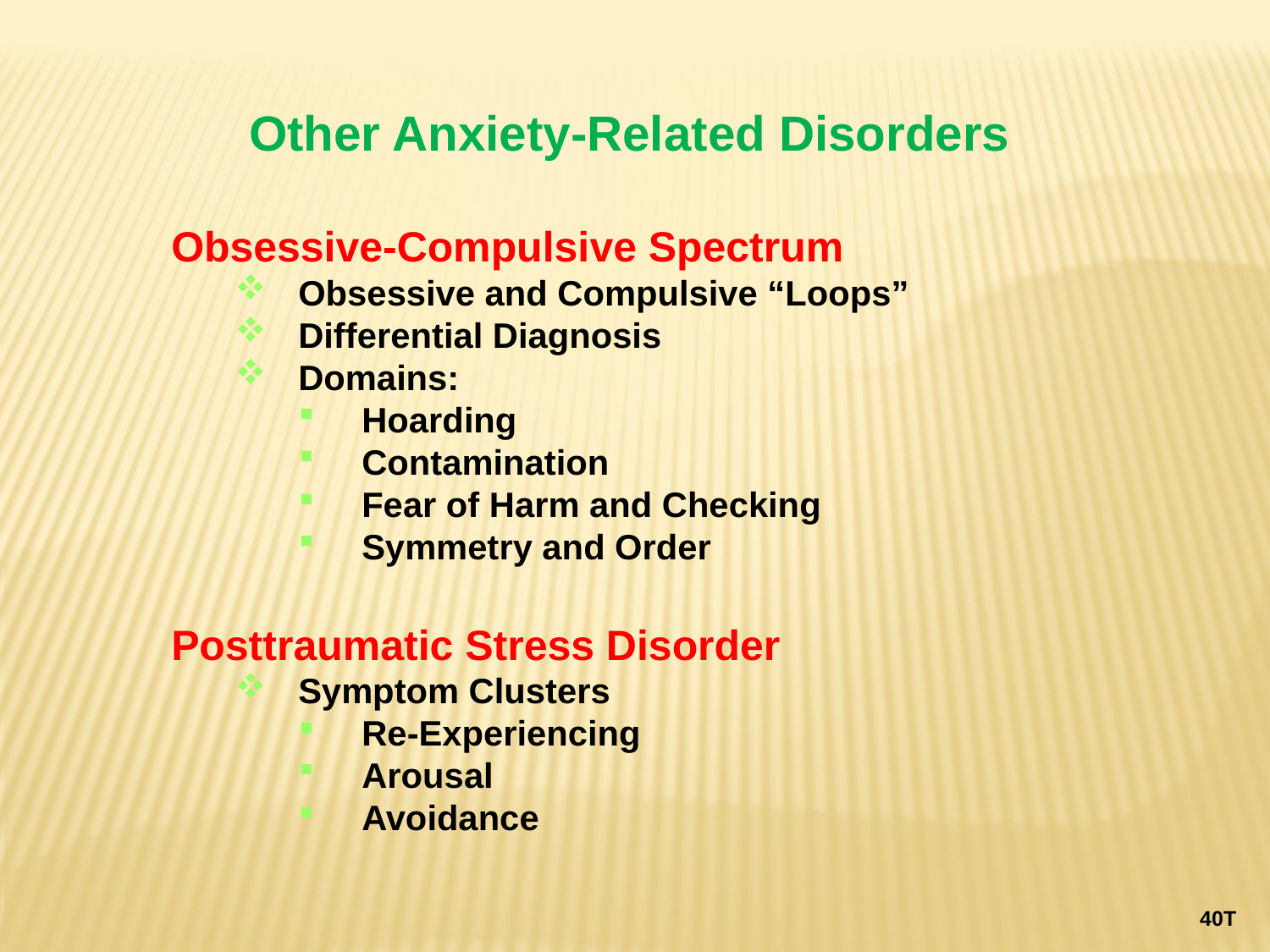

Other Anxiety-Related Disorders

Obsessive-Compulsive Spectrum
Obsessive and Compulsive “Loops”
Differential Diagnosis
Domains:
Hoarding
Contamination
Fear of Harm and Checking
Symmetry and Order

Posttraumatic Stress Disorder
Symptom Clusters
Re-Experiencing
Arousal
Avoidance
40T